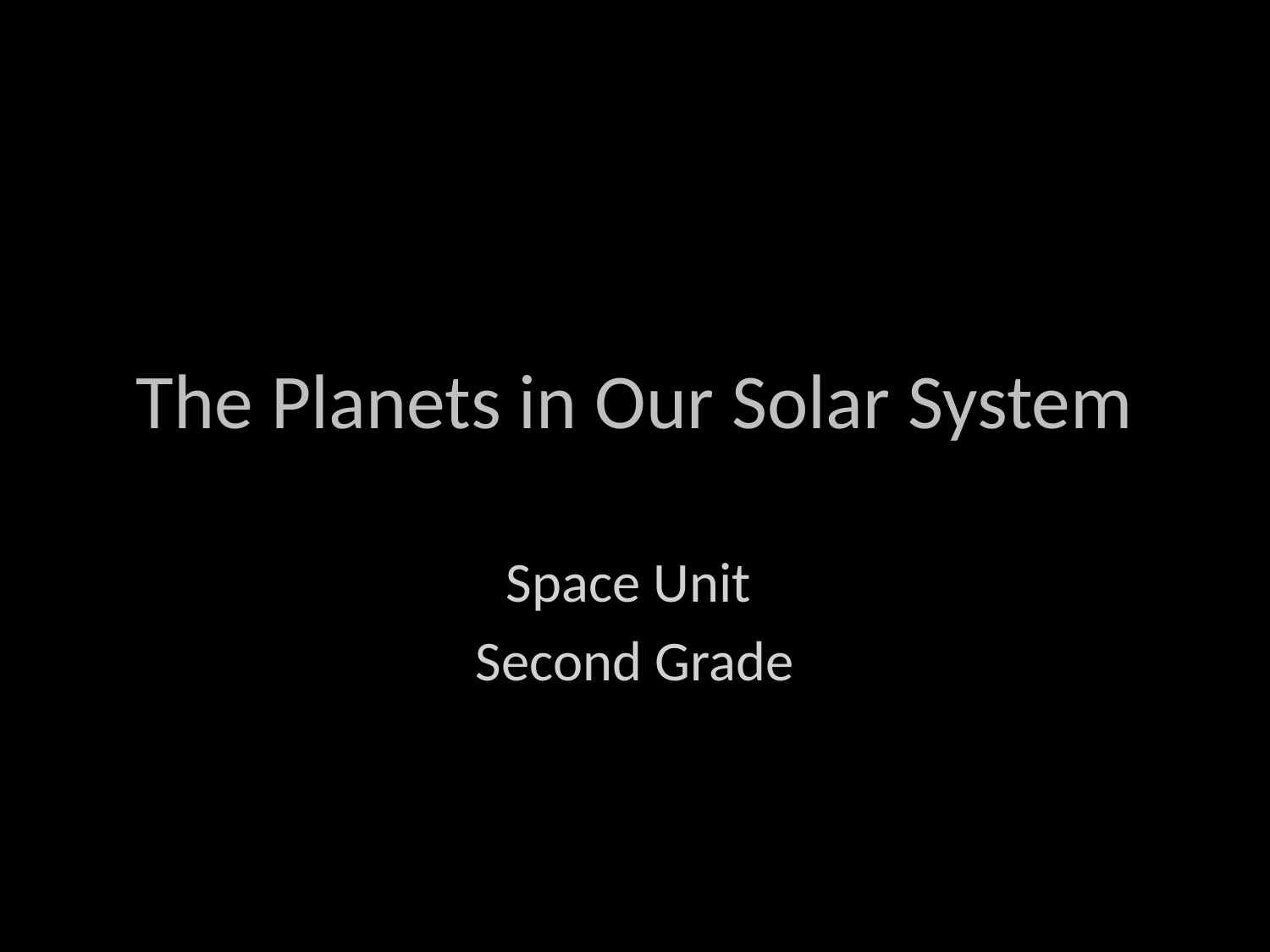

# The Planets in Our Solar System
Space Unit
Second Grade